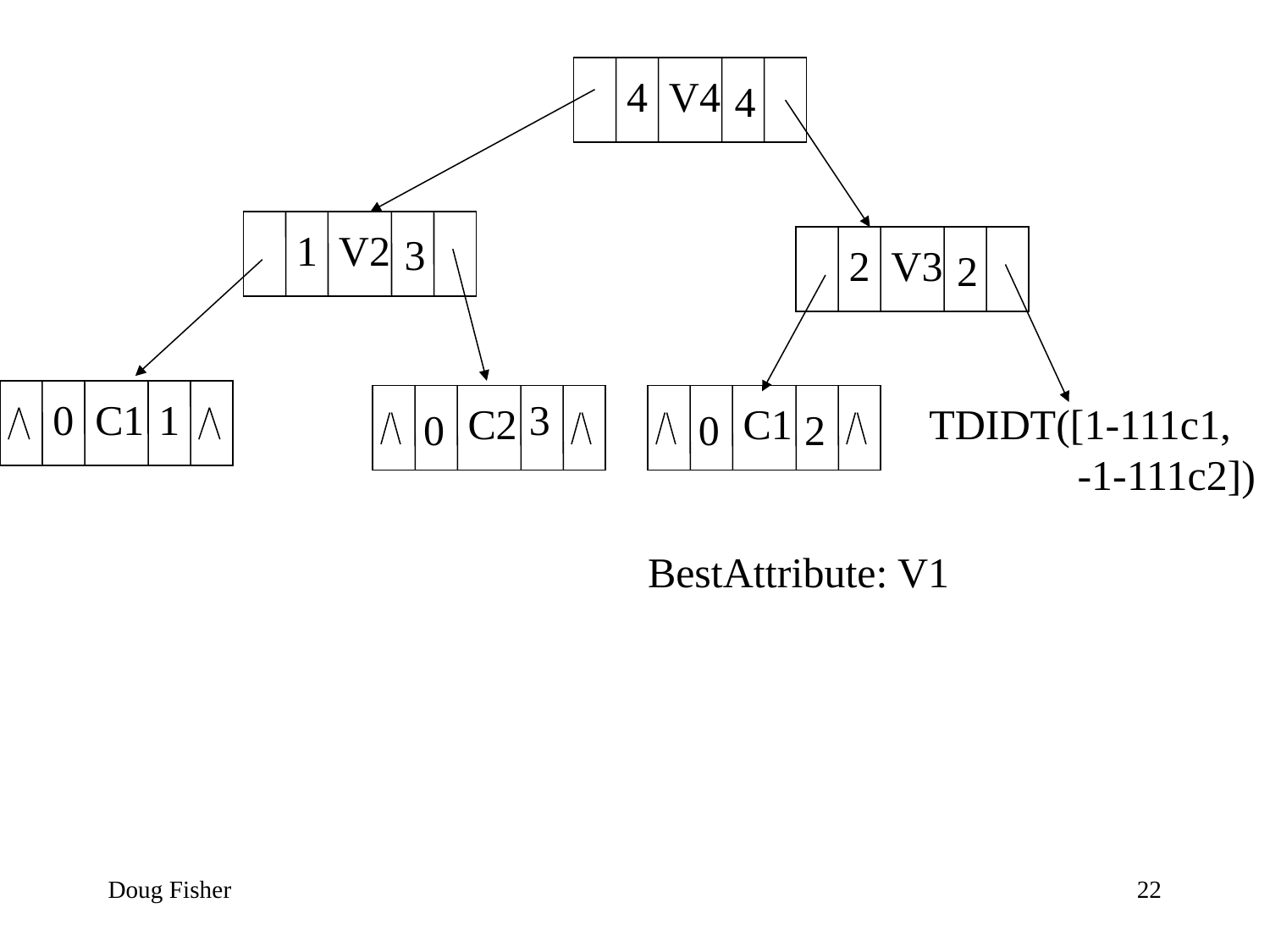

4
V4
4

1
V2
3

2
V3
2

0
C1
1
3

C2
C1
TDIDT([1-111c1,
              -1-111c2])

0
0
2

BestAttribute: V1
Doug Fisher
22